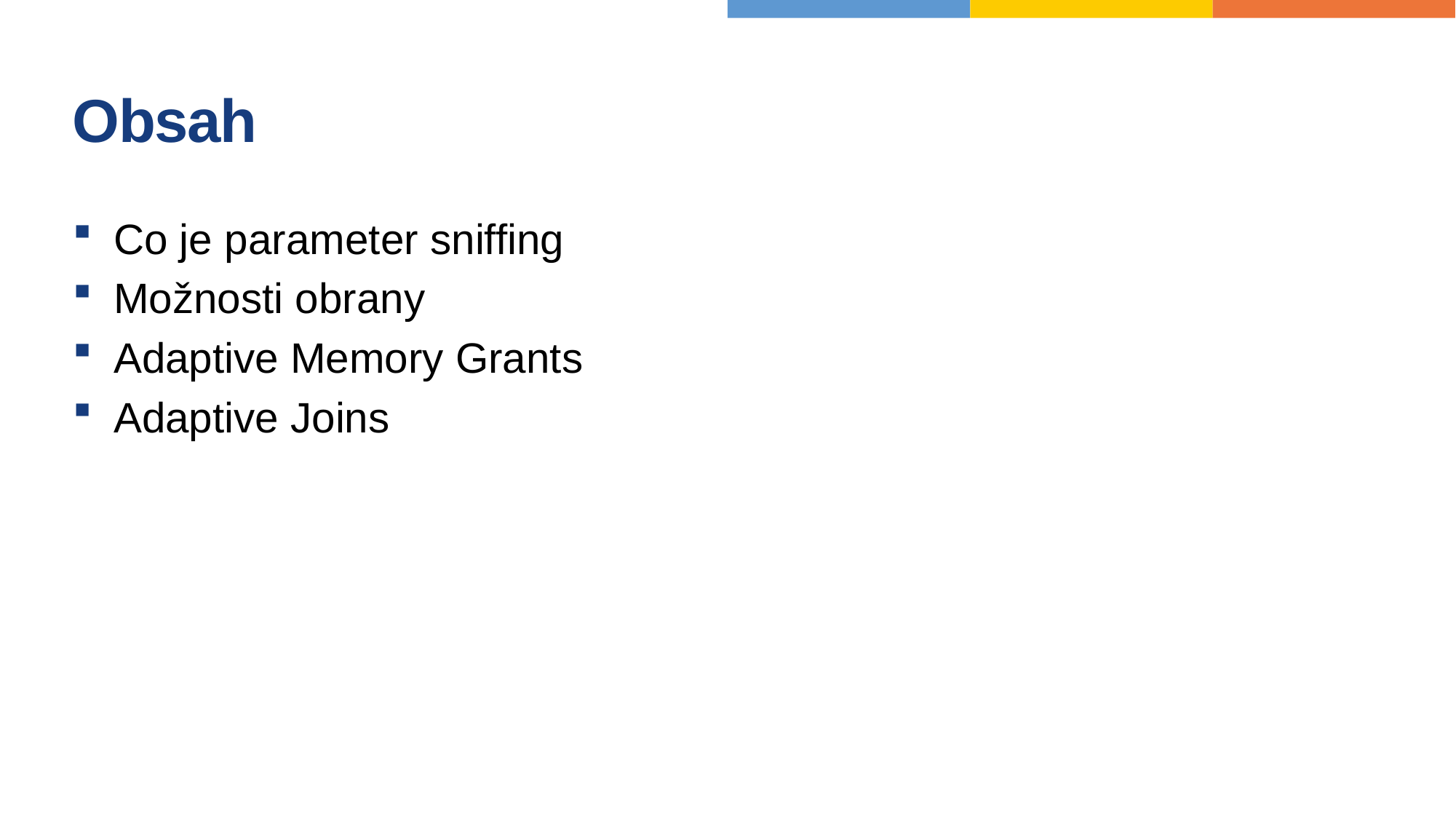

# Obsah
Co je parameter sniffing
Možnosti obrany
Adaptive Memory Grants
Adaptive Joins